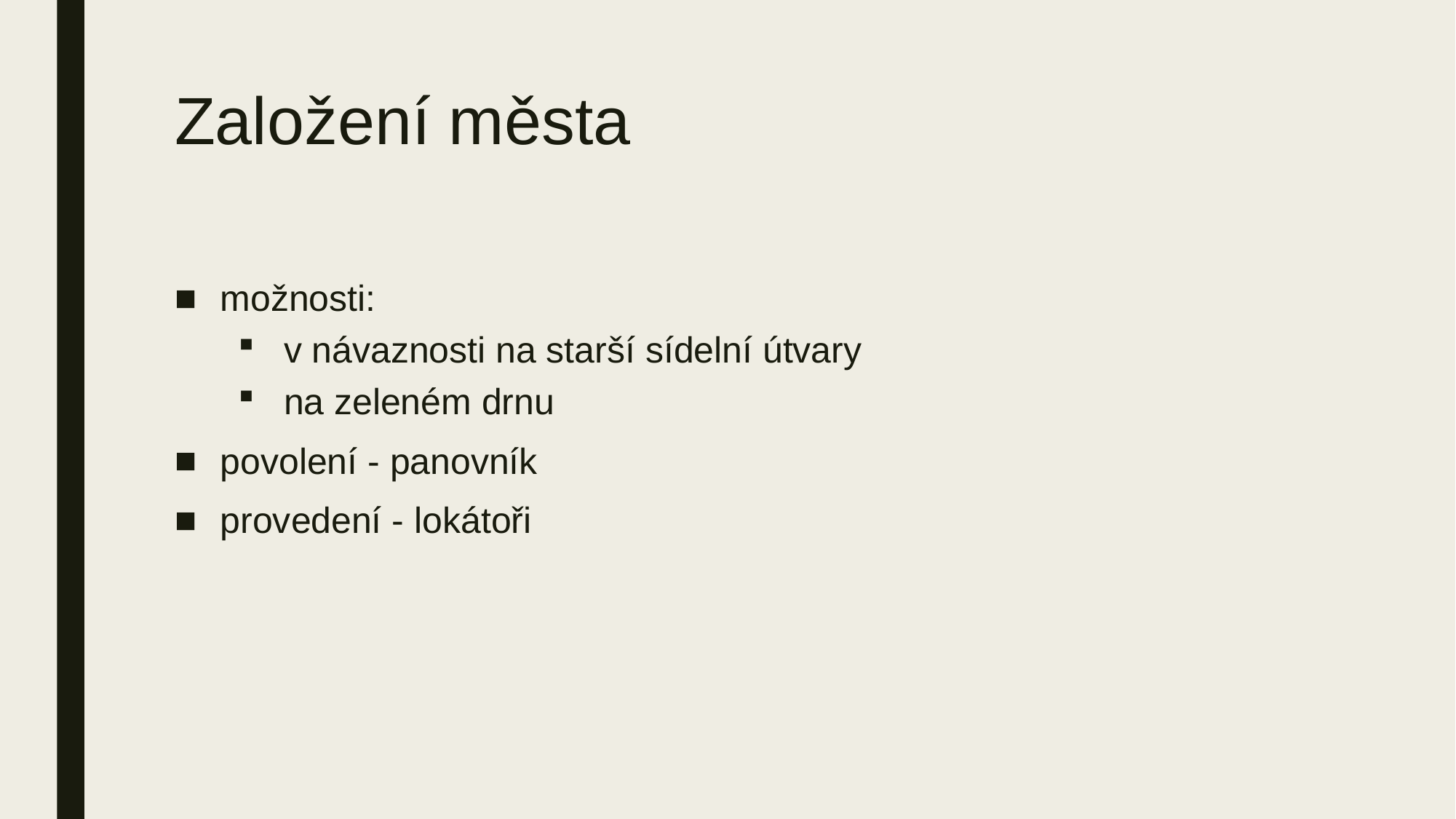

# Založení města
možnosti:
v návaznosti na starší sídelní útvary
na zeleném drnu
povolení - panovník
provedení - lokátoři